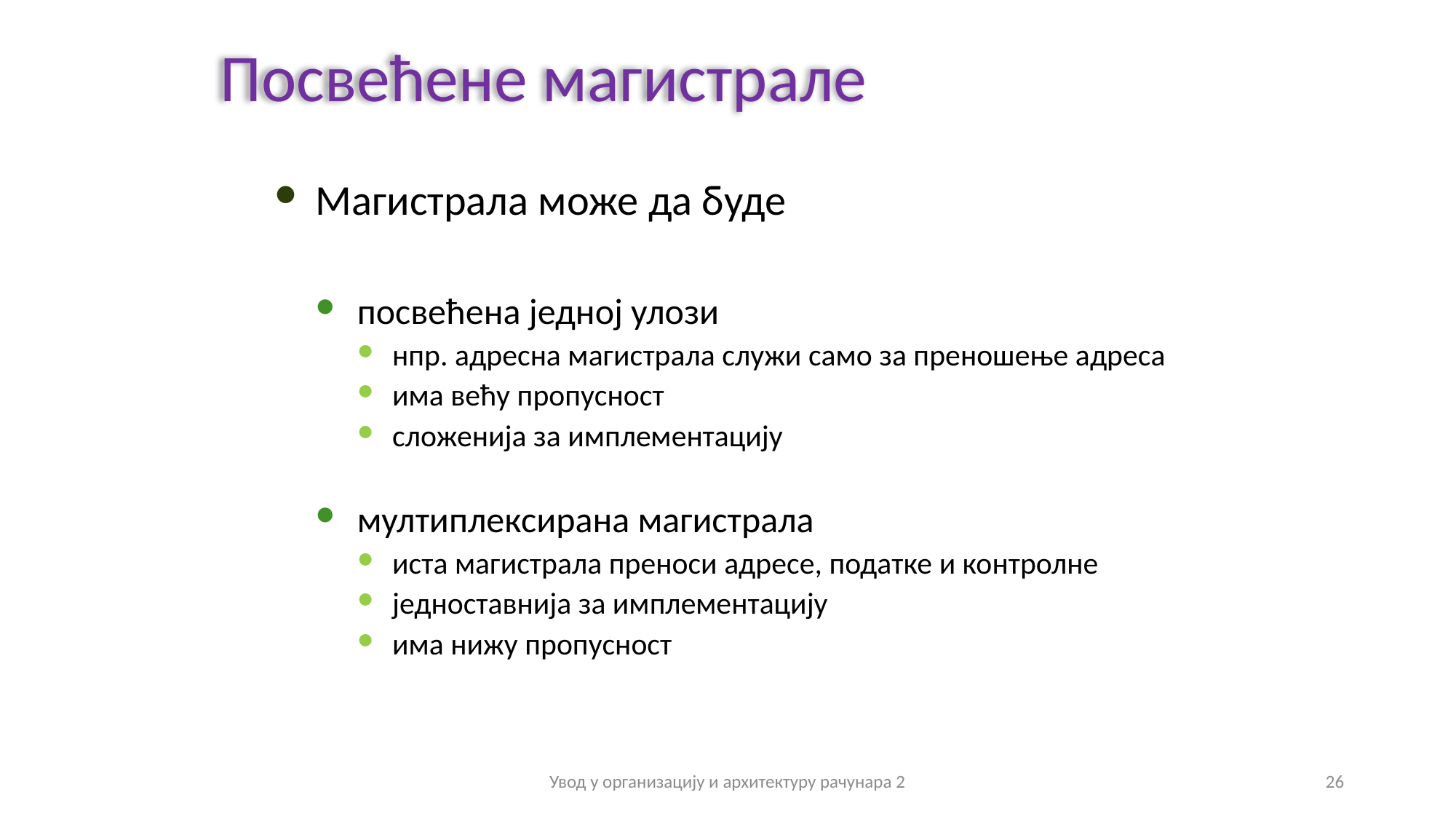

Посвећене магистрале
Магистрала може да буде

посвећена једној улози
нпр. адресна магистрала служи само за преношење адреса
има већу пропусност
сложенија за имплементацију

мултиплексирана магистрала
иста магистрала преноси адресе, податке и контролне
једноставнија за имплементацију
има нижу пропусност
Увод у организацију и архитектуру рачунара 2
26